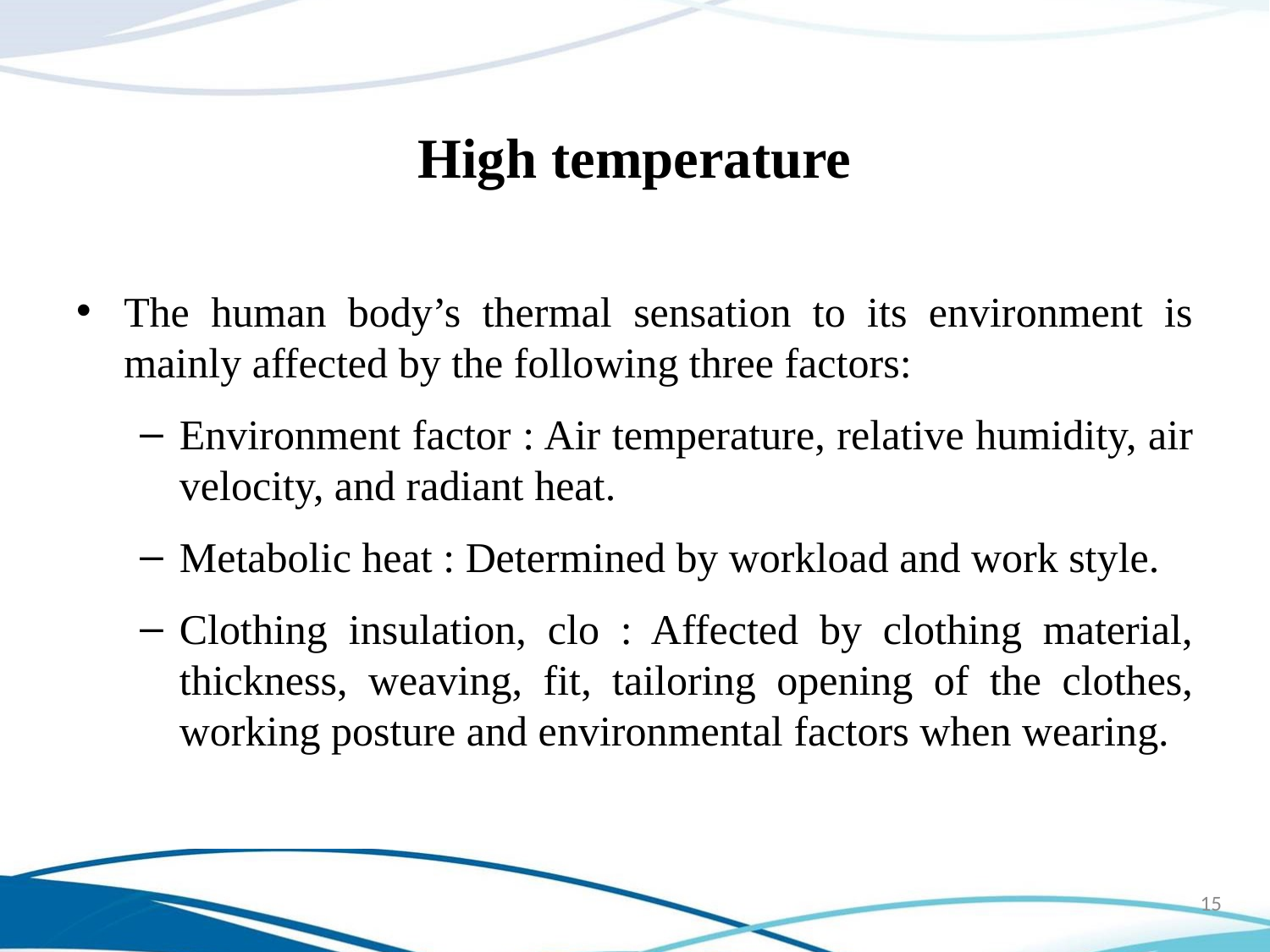

# High temperature
The human body’s thermal sensation to its environment is mainly affected by the following three factors:
Environment factor : Air temperature, relative humidity, air velocity, and radiant heat.
Metabolic heat : Determined by workload and work style.
Clothing insulation, clo : Affected by clothing material, thickness, weaving, fit, tailoring opening of the clothes, working posture and environmental factors when wearing.
15